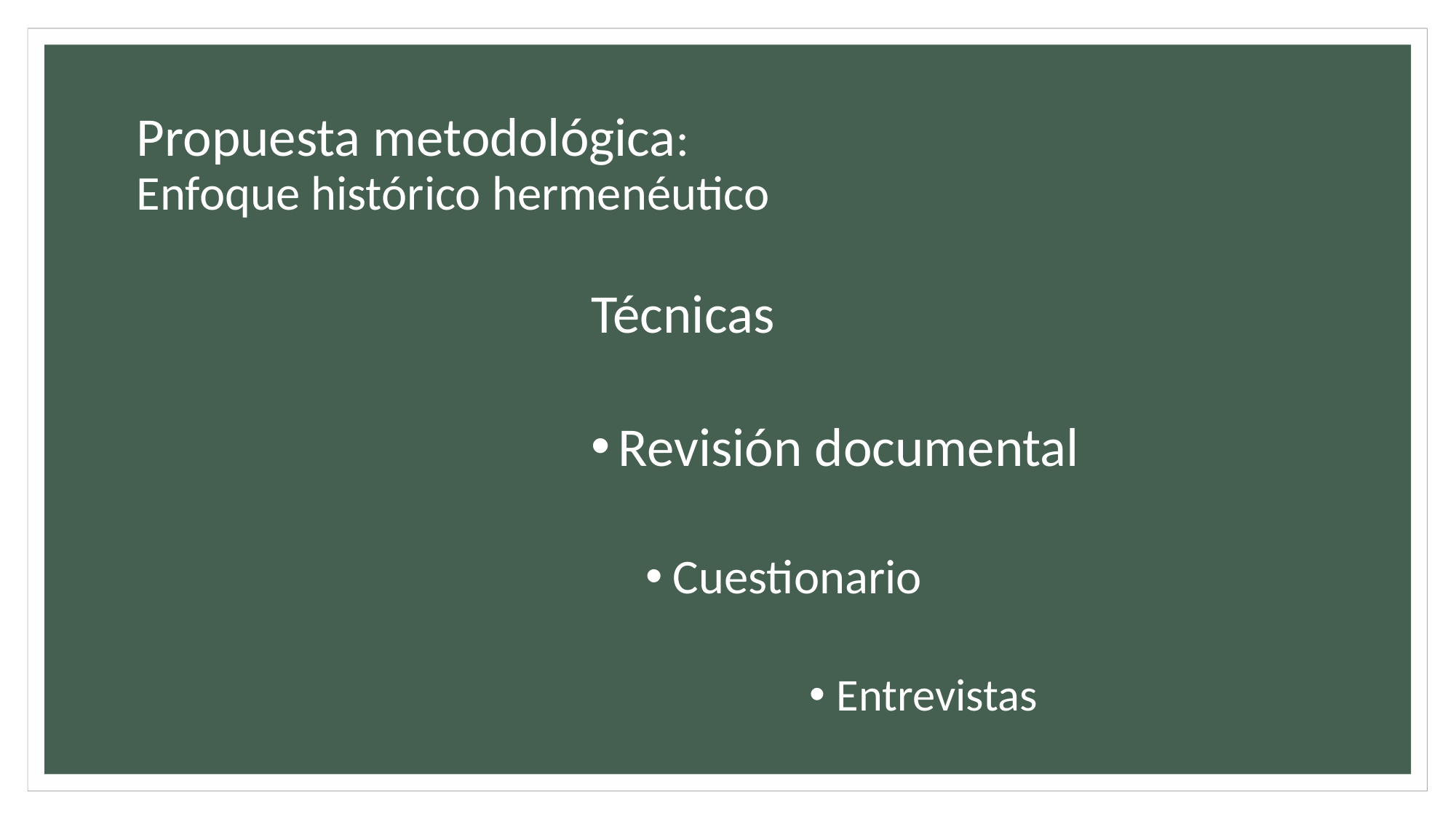

# Propuesta metodológica: Enfoque histórico hermenéutico

Técnicas

Revisión documental

Cuestionario

Entrevistas